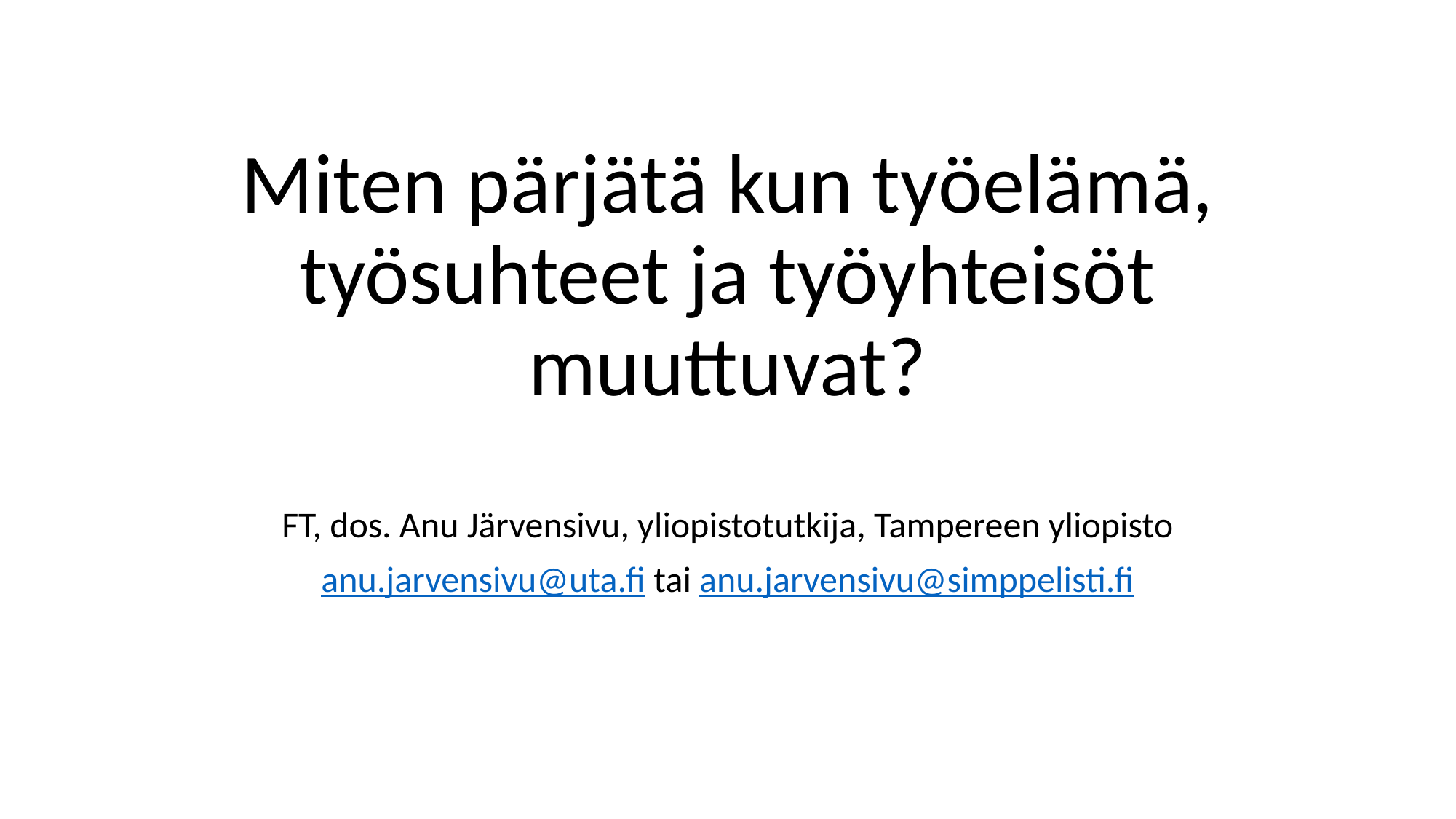

# Miten pärjätä kun työelämä, työsuhteet ja työyhteisöt muuttuvat?
FT, dos. Anu Järvensivu, yliopistotutkija, Tampereen yliopisto
anu.jarvensivu@uta.fi tai anu.jarvensivu@simppelisti.fi